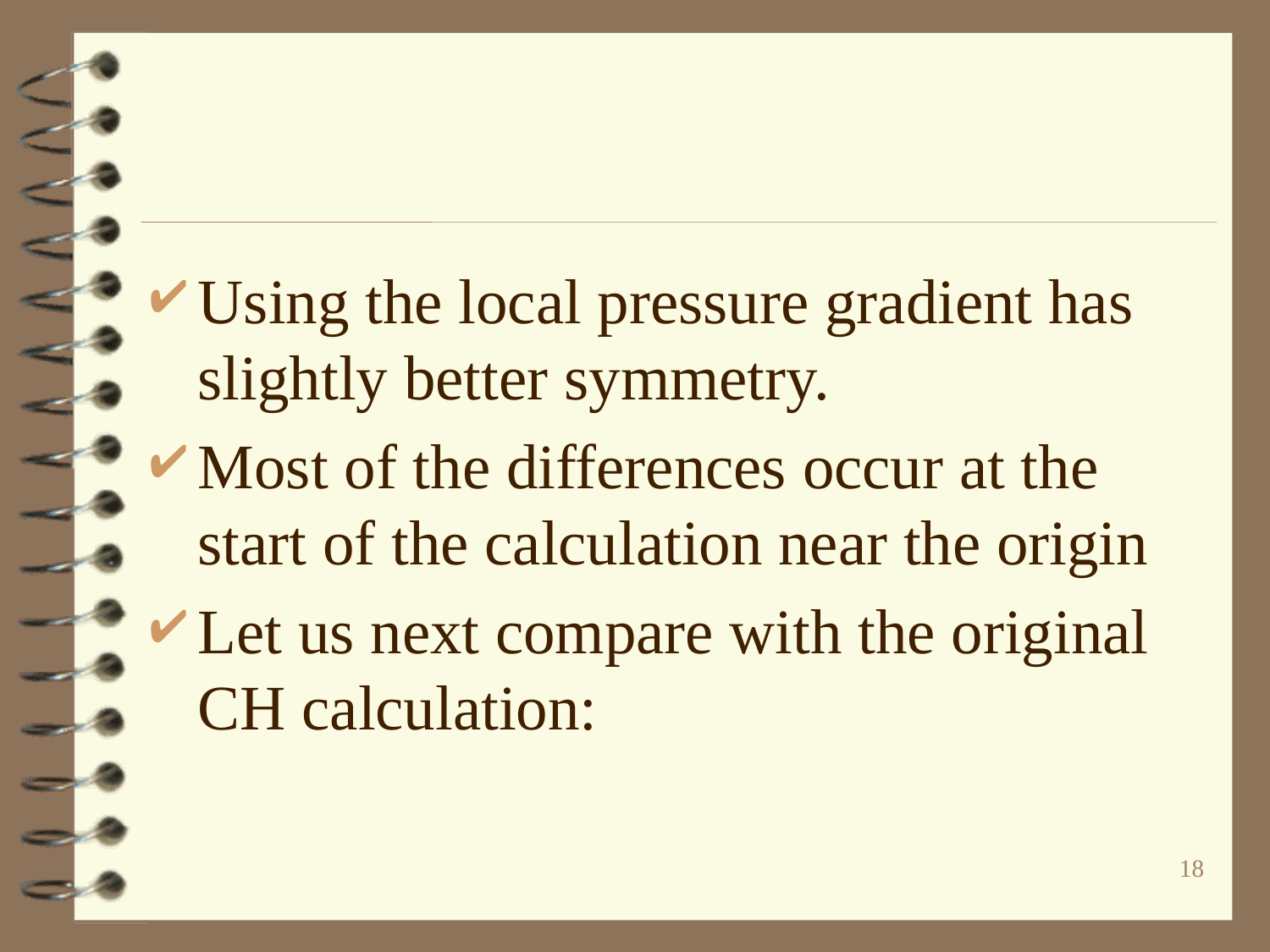

Using the local pressure gradient has slightly better symmetry.
Most of the differences occur at the start of the calculation near the origin
Let us next compare with the original CH calculation:
18